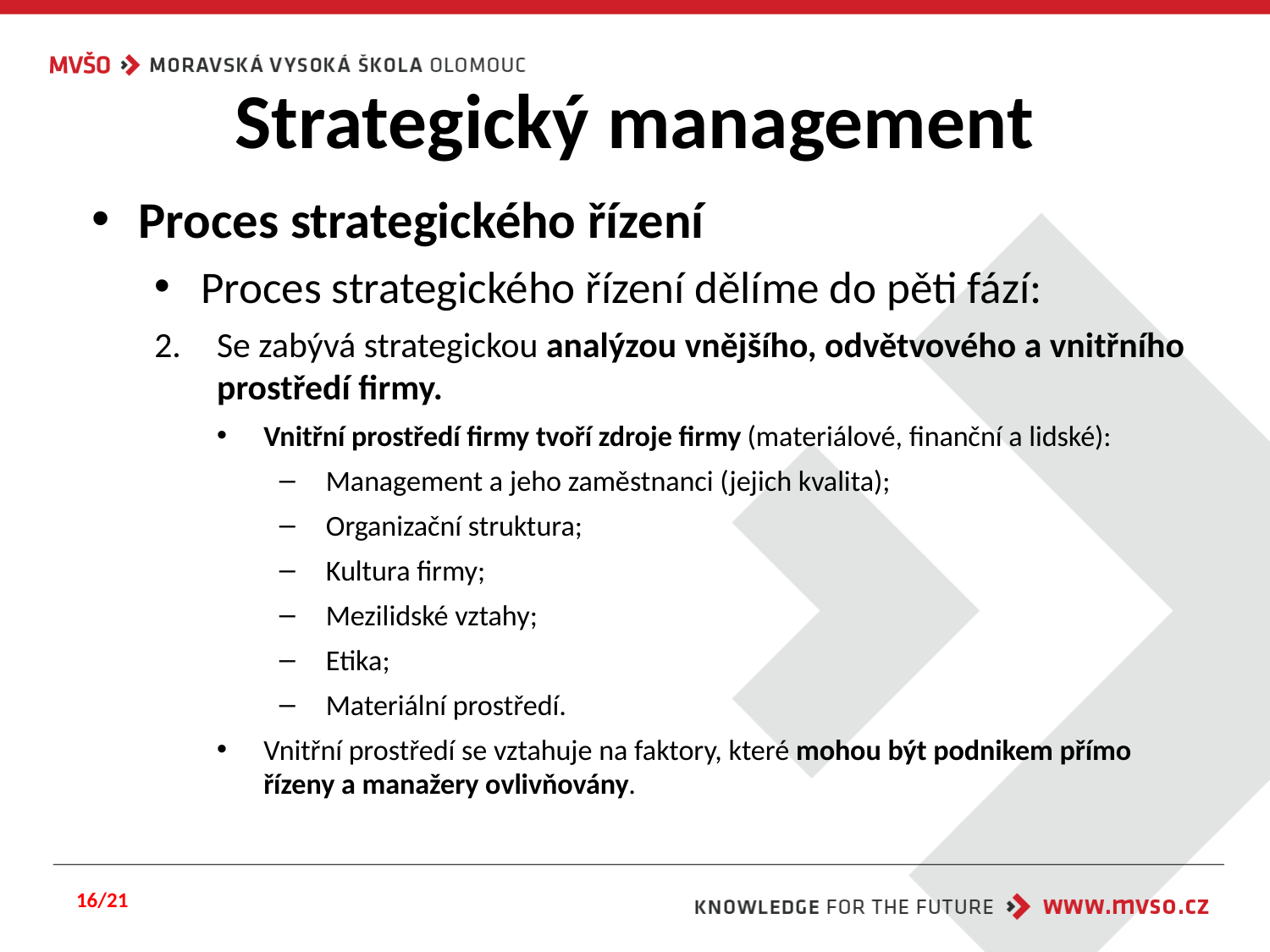

# Strategický management
Proces strategického řízení
Proces strategického řízení dělíme do pěti fází:
Se zabývá strategickou analýzou vnějšího, odvětvového a vnitřního prostředí firmy.
Vnitřní prostředí firmy tvoří zdroje firmy (materiálové, finanční a lidské):
Management a jeho zaměstnanci (jejich kvalita);
Organizační struktura;
Kultura firmy;
Mezilidské vztahy;
Etika;
Materiální prostředí.
Vnitřní prostředí se vztahuje na faktory, které mohou být podnikem přímo řízeny a manažery ovlivňovány.

16/21